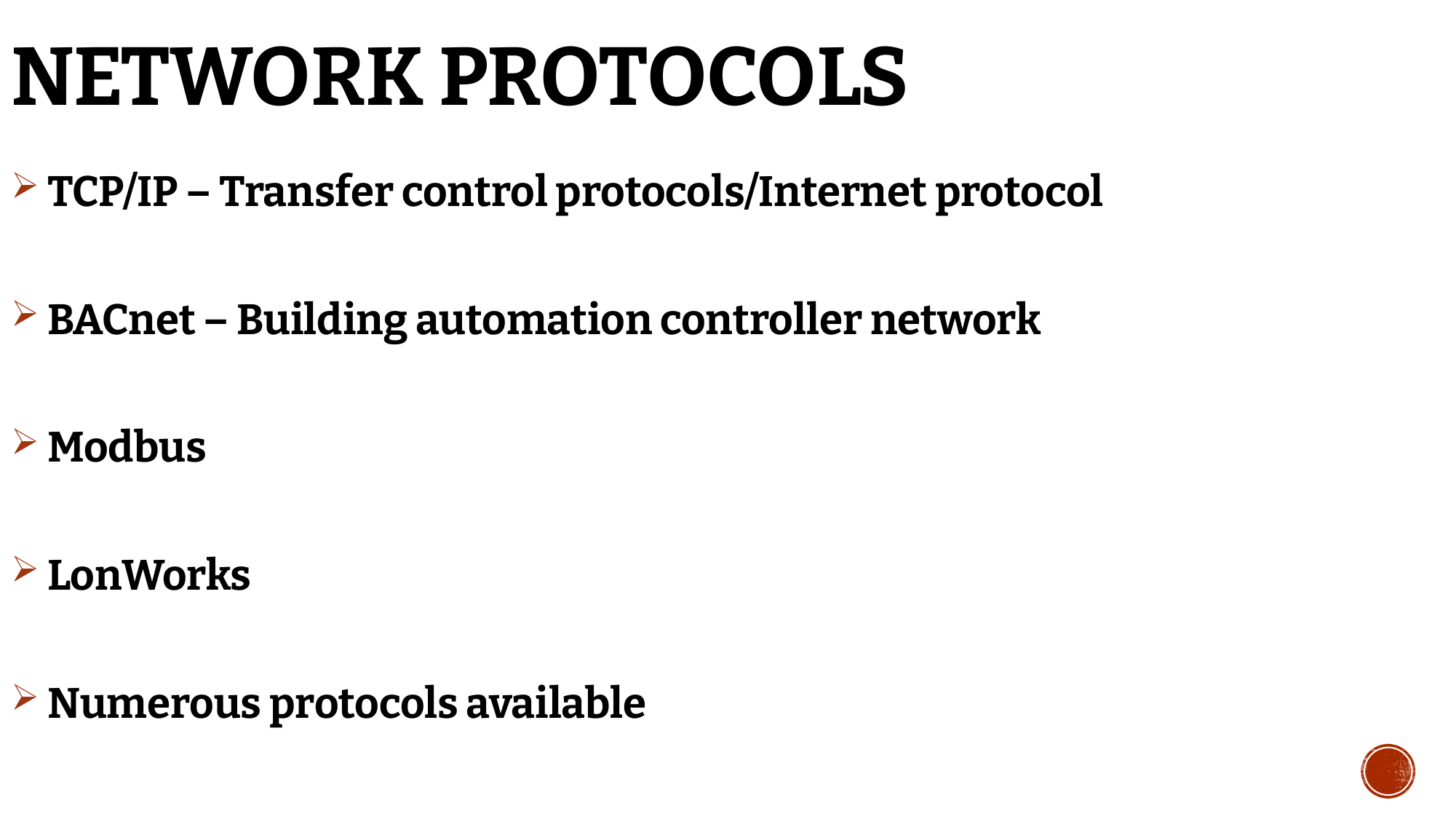

# Network Protocols
 TCP/IP – Transfer control protocols/Internet protocol

 BACnet – Building automation controller network

 Modbus

 LonWorks

 Numerous protocols available